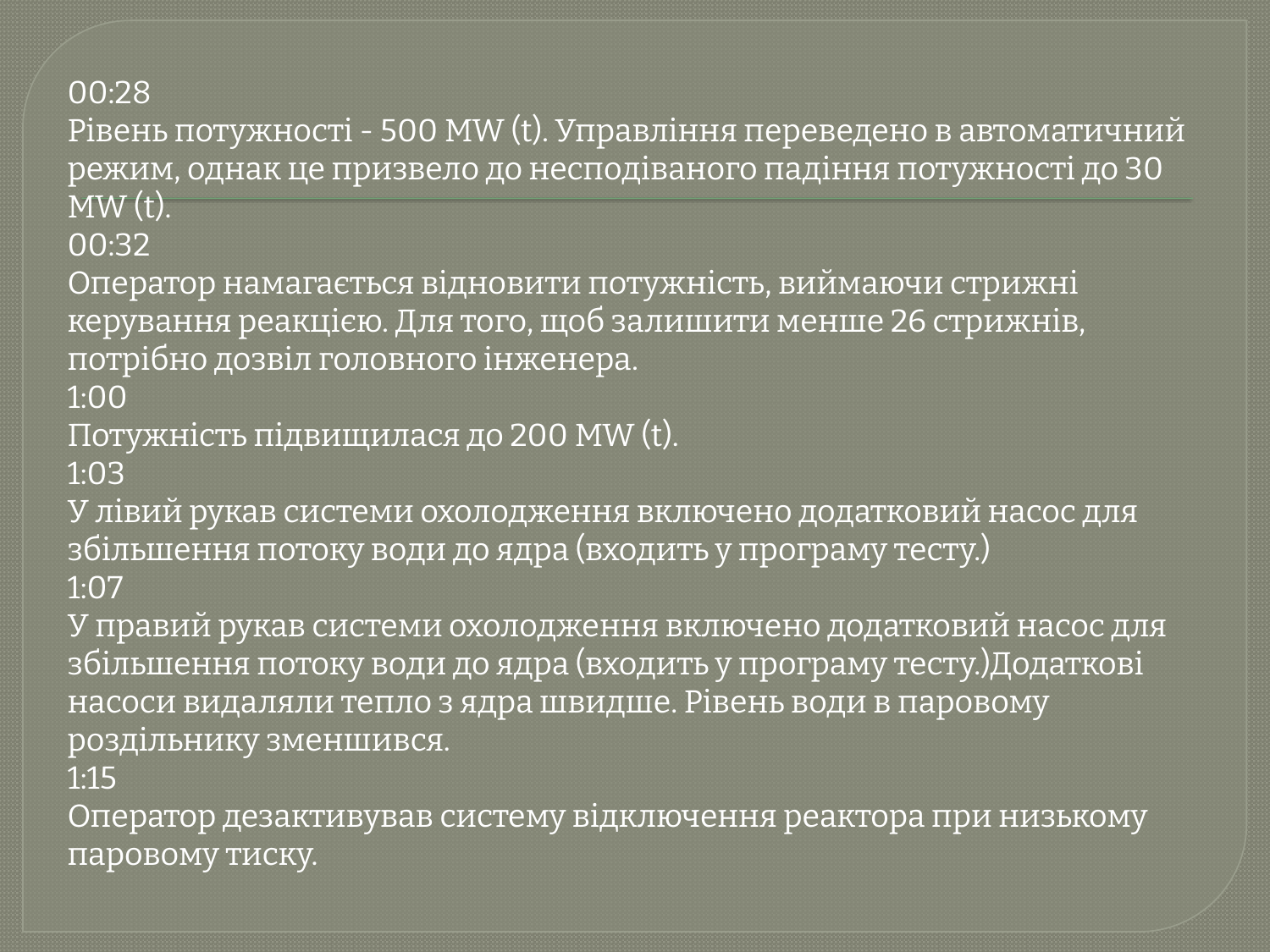

00:28
Рівень потужності - 500 MW (t). Управління переведено в автоматичний режим, однак це призвело до несподіваного падіння потужності до 30 MW (t).
00:32
Оператор намагається відновити потужність, виймаючи стрижні керування реакцією. Для того, щоб залишити менше 26 стрижнів, потрібно дозвіл головного інженера.
1:00
Потужність підвищилася до 200 MW (t).
1:03
У лівий рукав системи охолодження включено додатковий насос для збільшення потоку води до ядра (входить у програму тесту.)
1:07
У правий рукав системи охолодження включено додатковий насос для збільшення потоку води до ядра (входить у програму тесту.)Додаткові насоси видаляли тепло з ядра швидше. Рівень води в паровому роздільнику зменшився.
1:15
Оператор дезактивував систему відключення реактора при низькому паровому тиску.